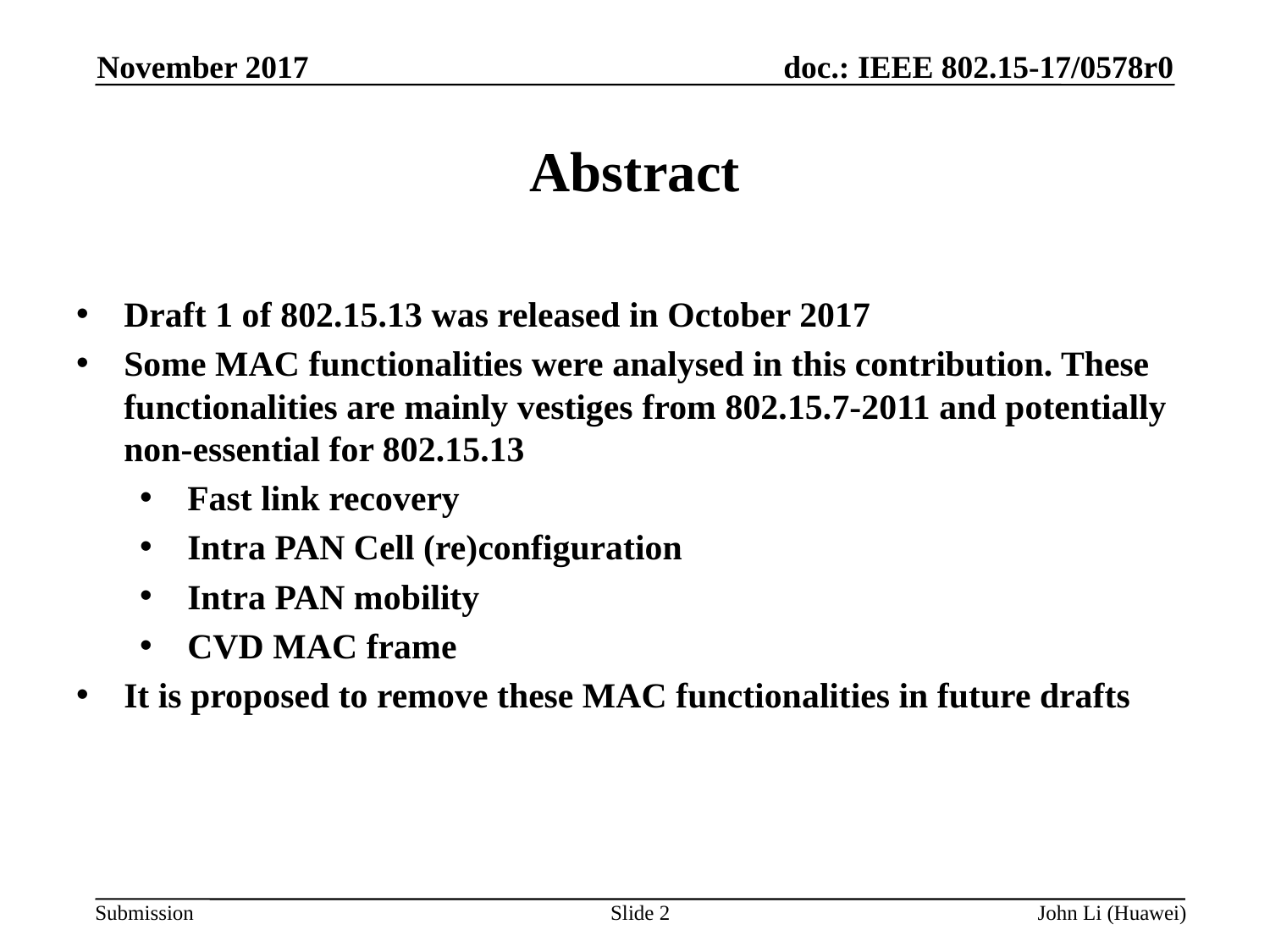

November 2017
# Abstract
Draft 1 of 802.15.13 was released in October 2017
Some MAC functionalities were analysed in this contribution. These functionalities are mainly vestiges from 802.15.7-2011 and potentially non-essential for 802.15.13
Fast link recovery
Intra PAN Cell (re)configuration
Intra PAN mobility
CVD MAC frame
It is proposed to remove these MAC functionalities in future drafts

Slide 2
John Li (Huawei)